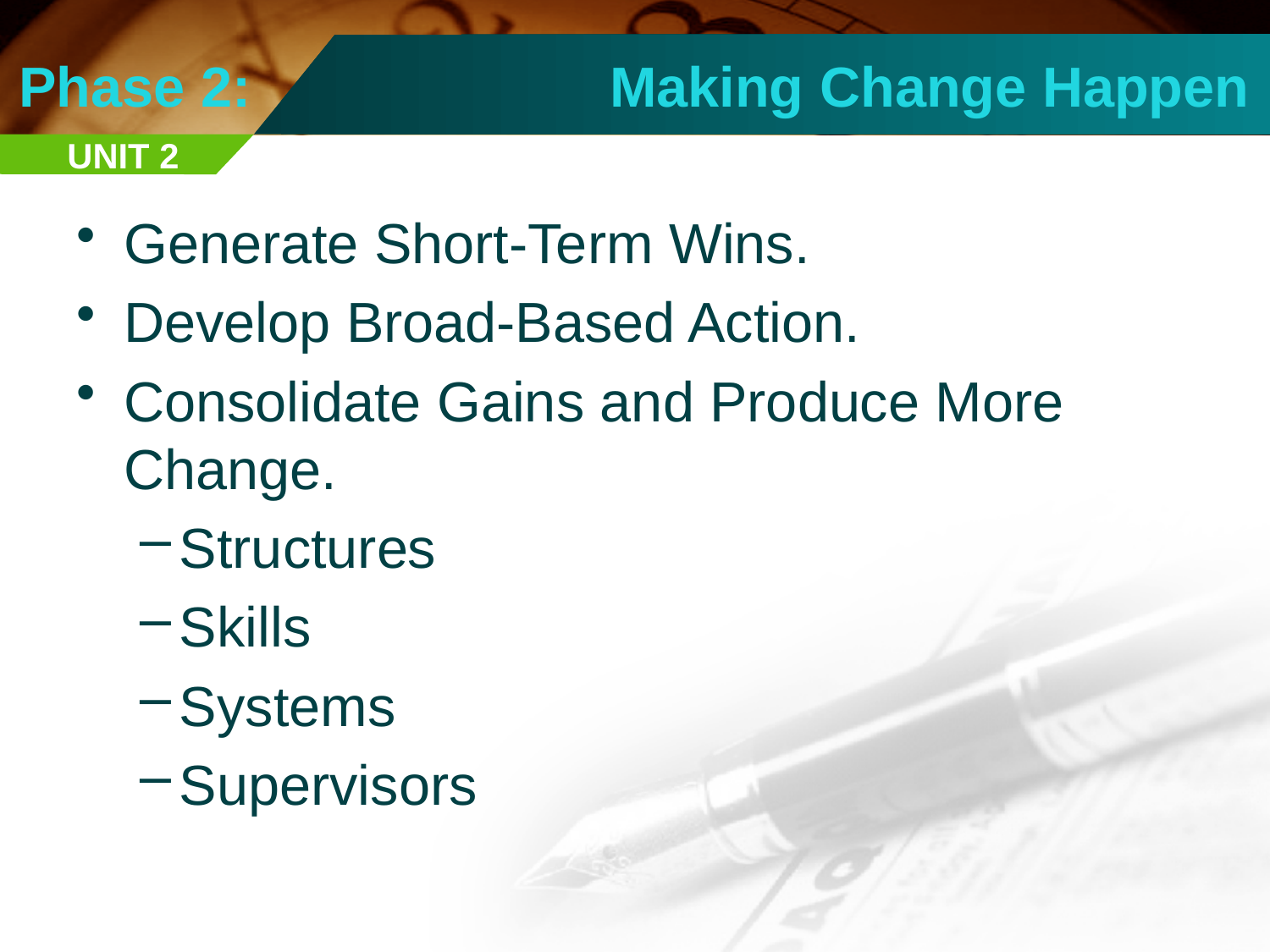

# Phase 2:                       Making Change Happen
UNIT 2
Generate Short-Term Wins.
Develop Broad-Based Action.
Consolidate Gains and Produce More Change.
Structures
Skills
Systems
Supervisors